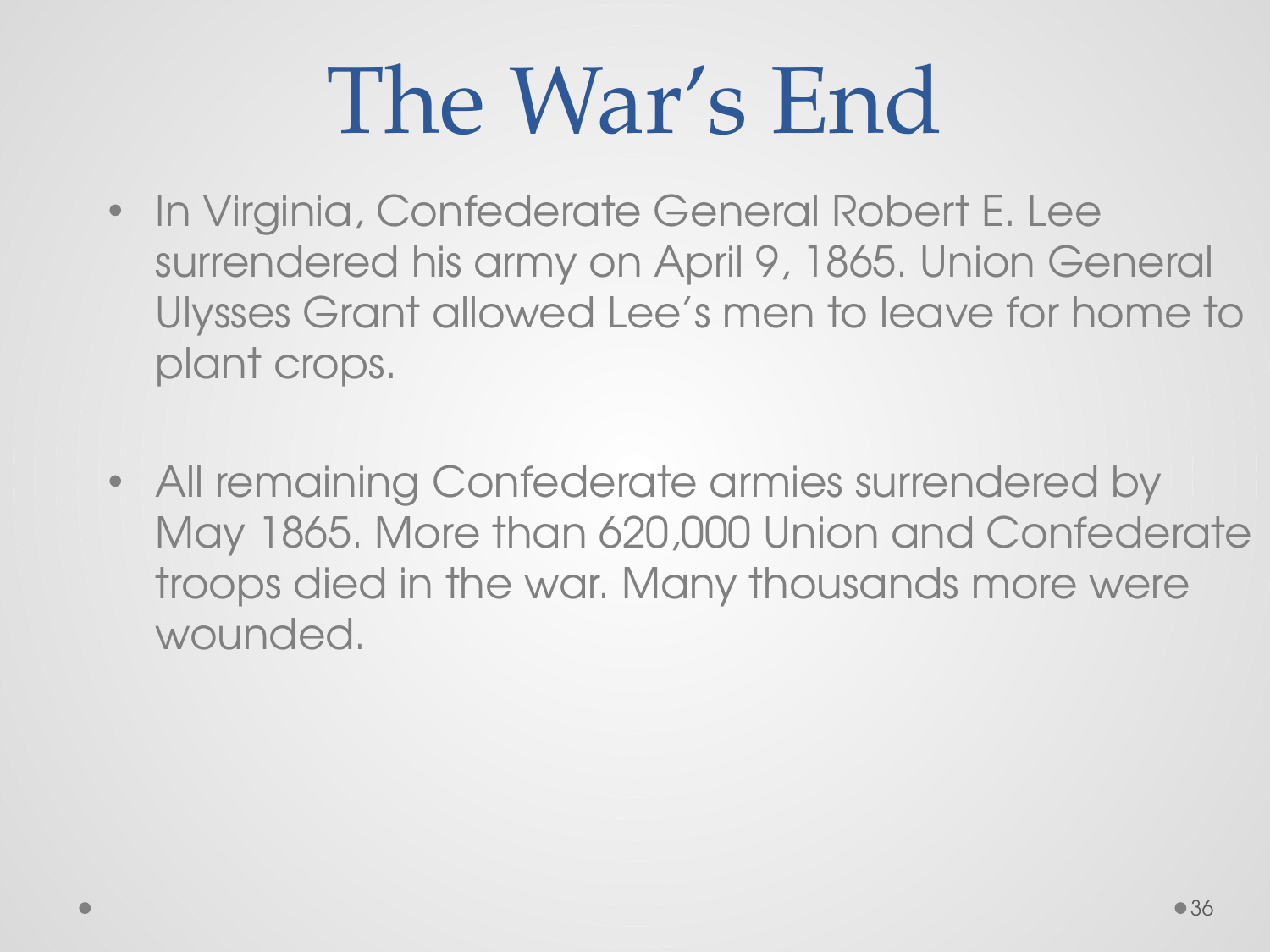

# The War’s End
In Virginia, Confederate General Robert E. Lee surrendered his army on April 9, 1865. Union General Ulysses Grant allowed Lee’s men to leave for home to plant crops.

All remaining Confederate armies surrendered by May 1865. More than 620,000 Union and Confederate troops died in the war. Many thousands more were wounded.
36